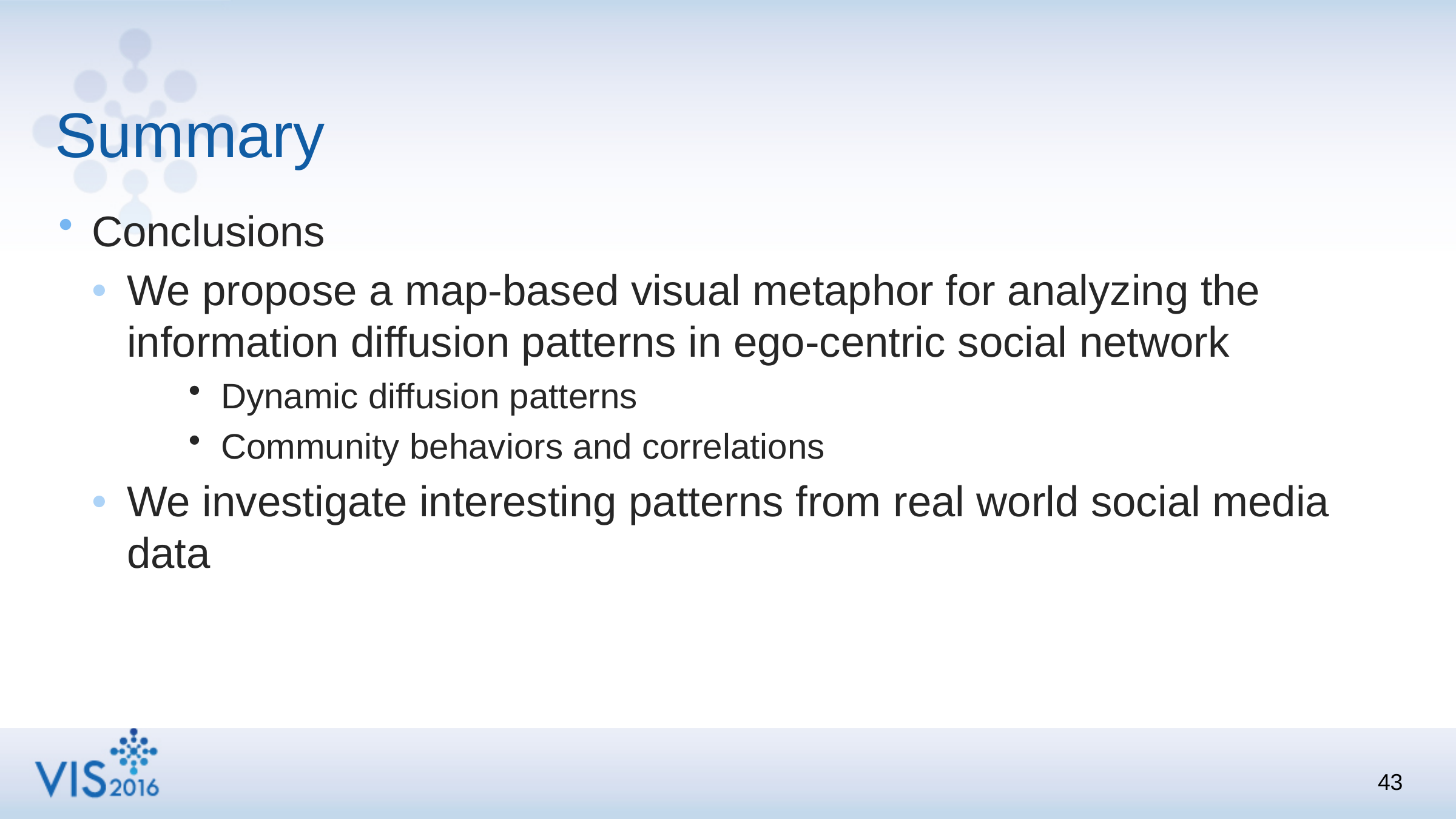

# Summary
Conclusions
We propose a map-based visual metaphor for analyzing the information diffusion patterns in ego-centric social network
Dynamic diffusion patterns
Community behaviors and correlations
We investigate interesting patterns from real world social media data